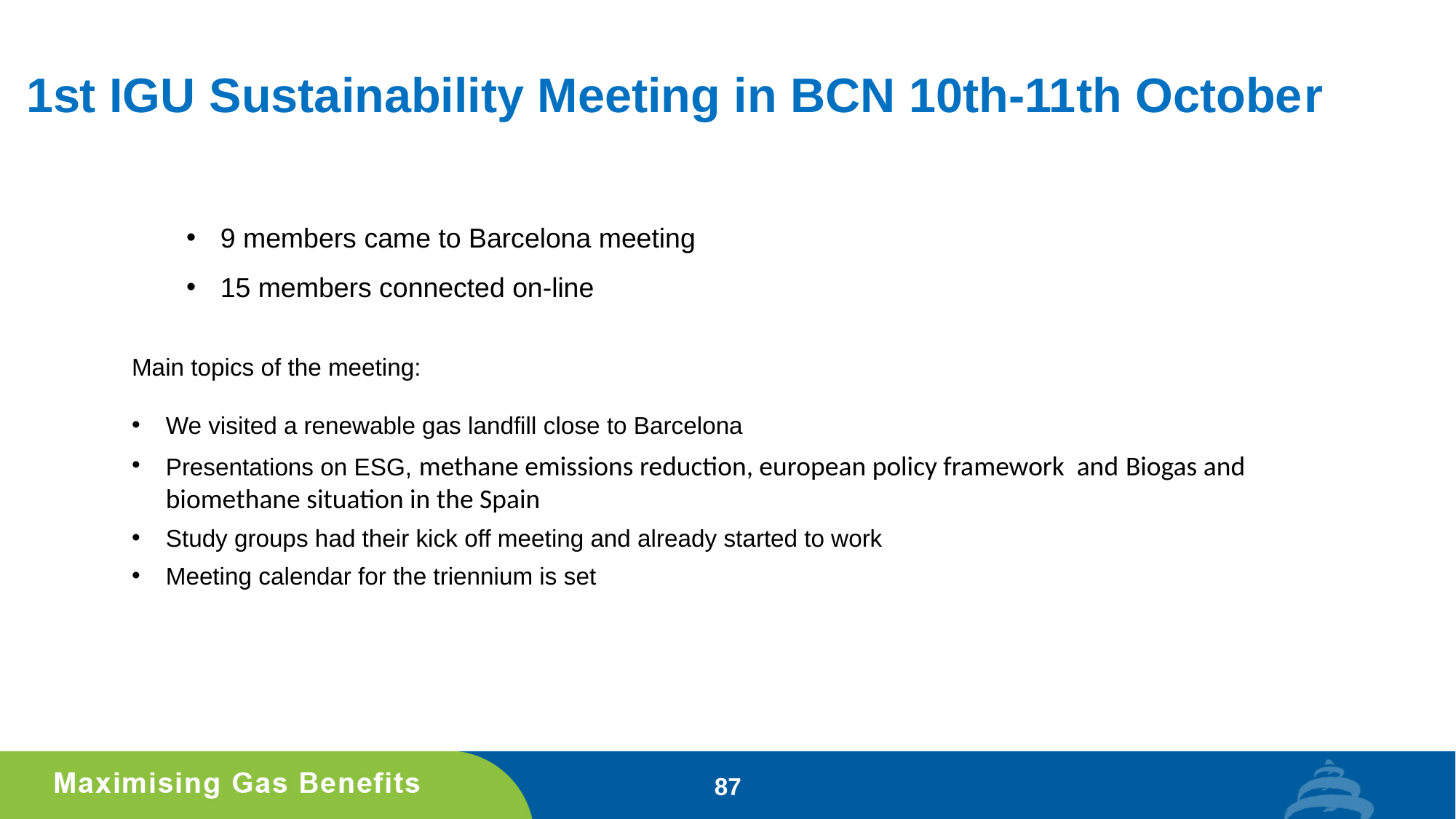

# 1st IGU Sustainability Meeting in BCN 10th-11th October
9 members came to Barcelona meeting
15 members connected on-line

Main topics of the meeting:

We visited a renewable gas landfill close to Barcelona
Presentations on ESG, methane emissions reduction, european policy framework  and Biogas and biomethane situation in the Spain
Study groups had their kick off meeting and already started to work
Meeting calendar for the triennium is set

87